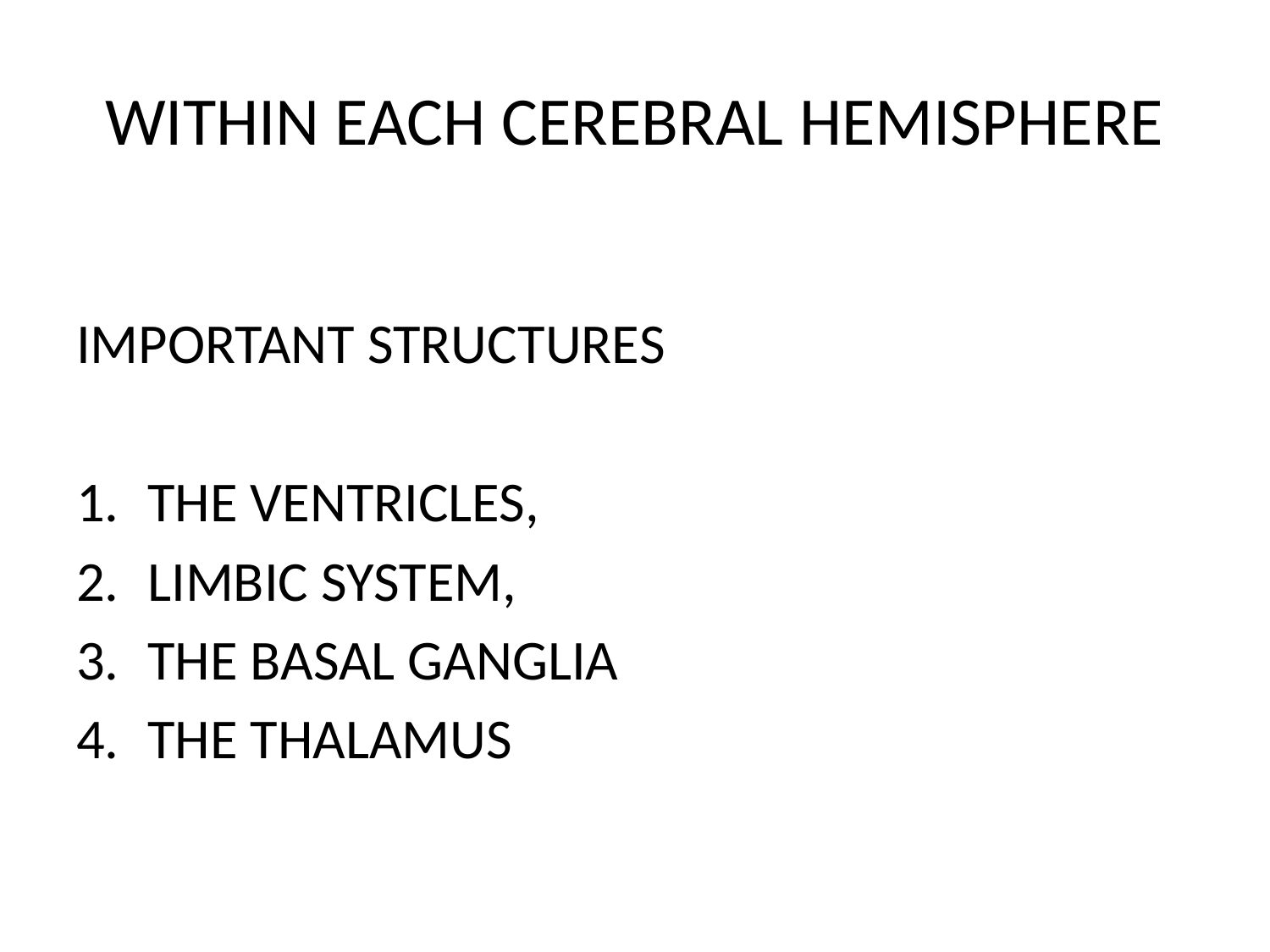

# WITHIN EACH CEREBRAL HEMISPHERE

IMPORTANT STRUCTURES

THE VENTRICLES,
LIMBIC SYSTEM,
THE BASAL GANGLIA
THE THALAMUS